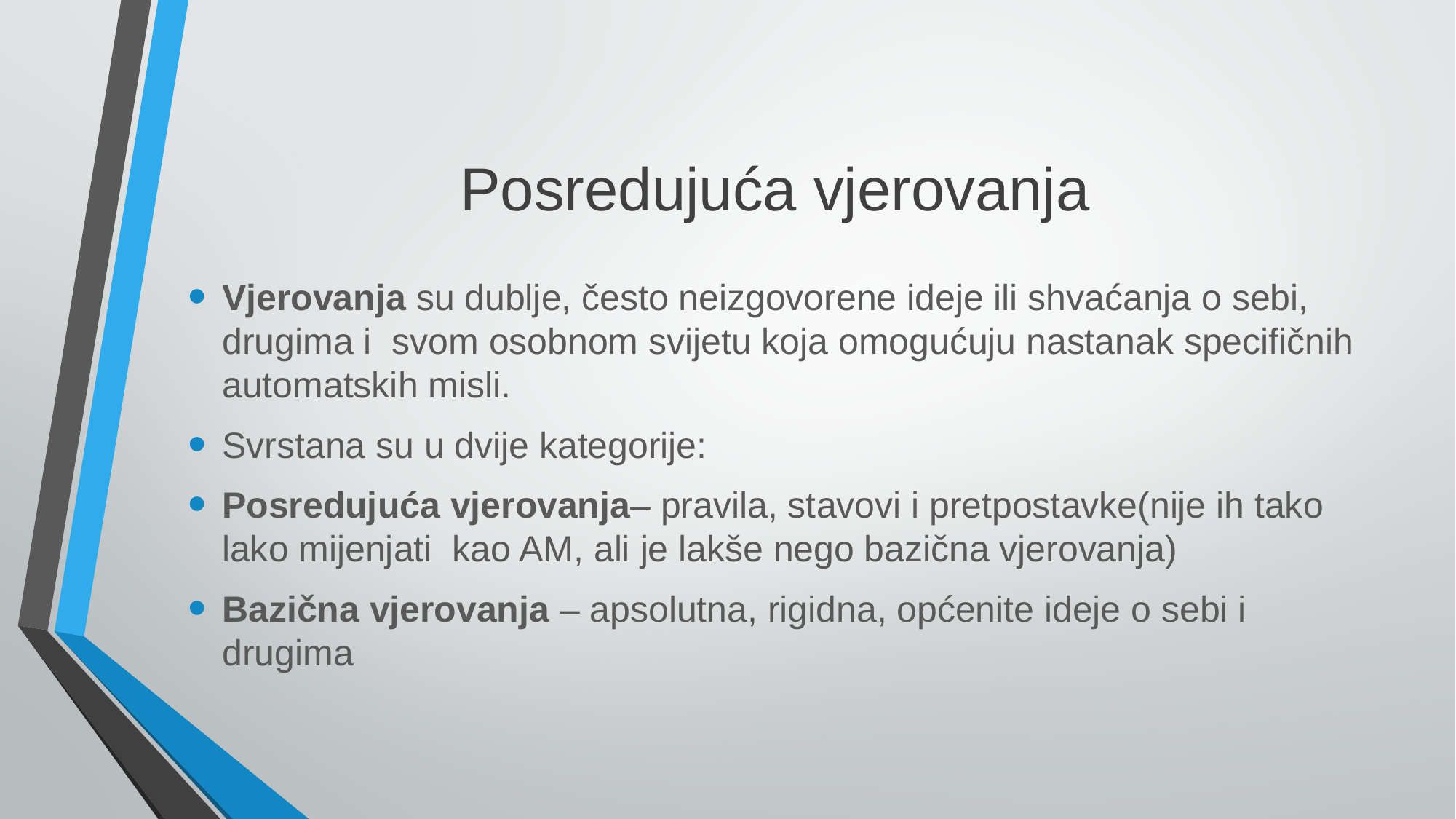

# Posredujuća vjerovanja
Vjerovanja su dublje, često neizgovorene ideje ili shvaćanja o sebi, drugima i  svom osobnom svijetu koja omogućuju nastanak specifičnih automatskih misli.
Svrstana su u dvije kategorije:
Posredujuća vjerovanja– pravila, stavovi i pretpostavke(nije ih tako lako mijenjati  kao AM, ali je lakše nego bazična vjerovanja)
Bazična vjerovanja – apsolutna, rigidna, općenite ideje o sebi i drugima